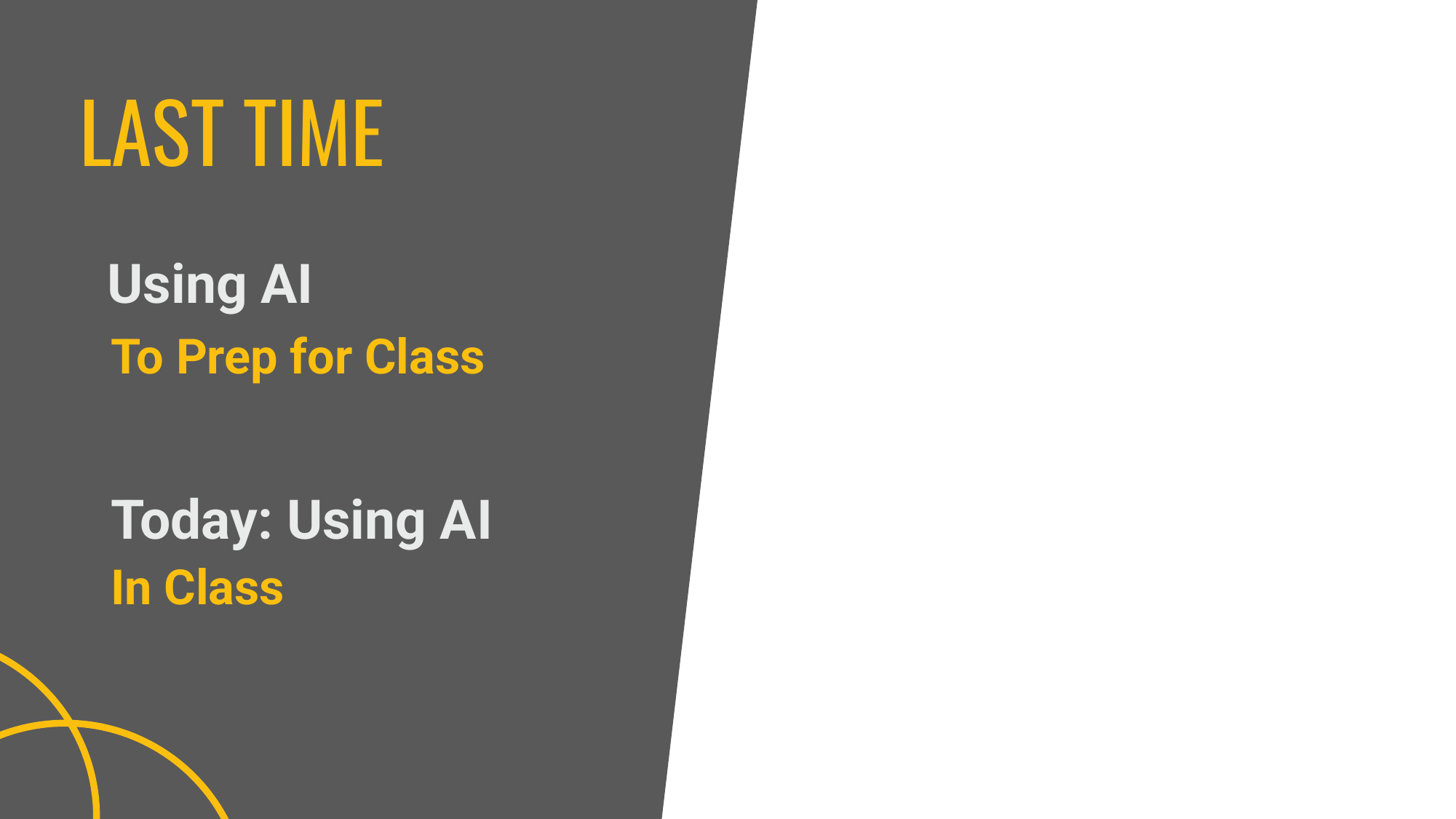

Last Time
Using AI
To Prep for Class
Today: Using AI
In Class